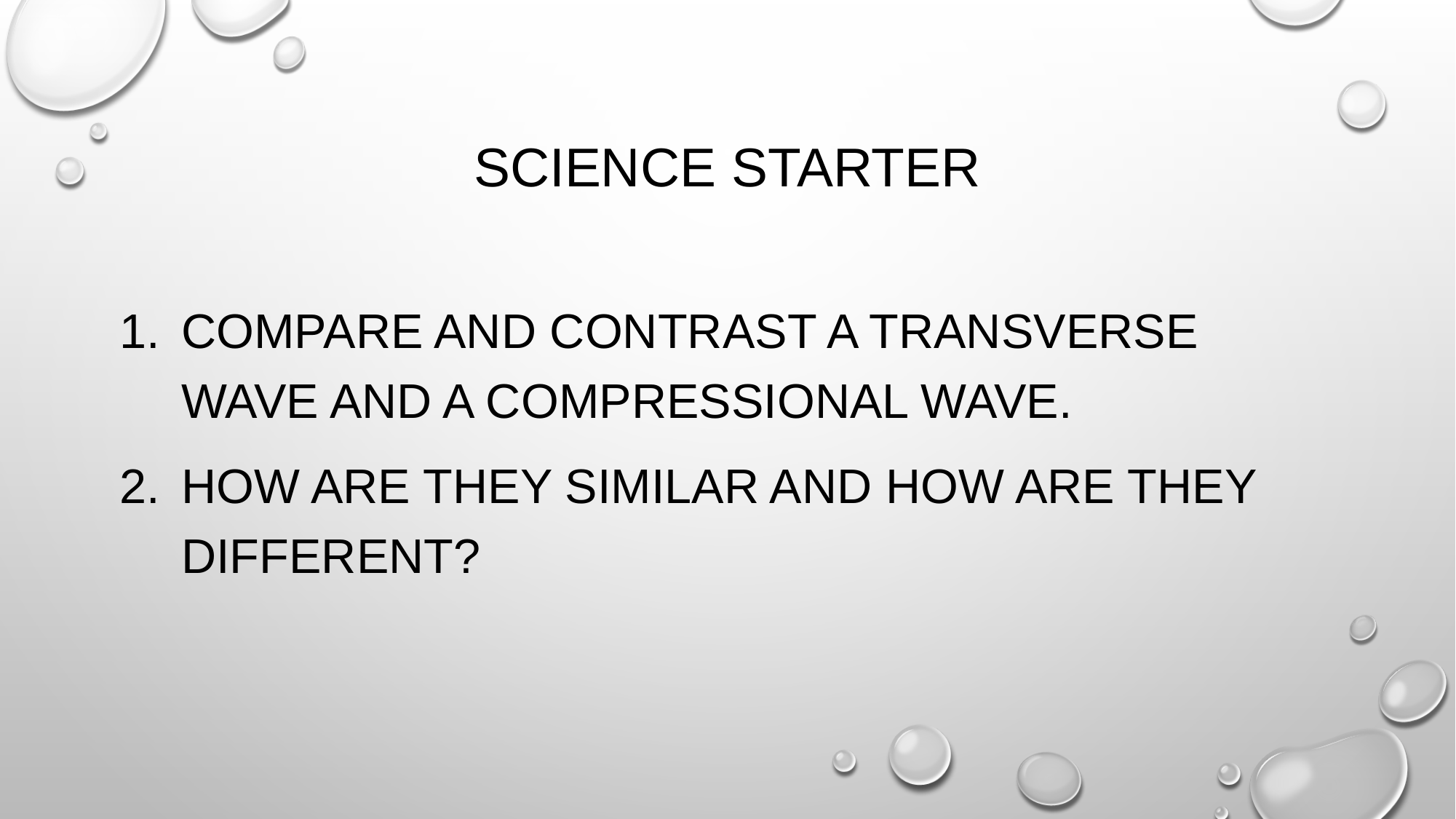

# Science starter
Compare and contrast a transverse wave and a compressional wave.
How are they similar and how are they different?